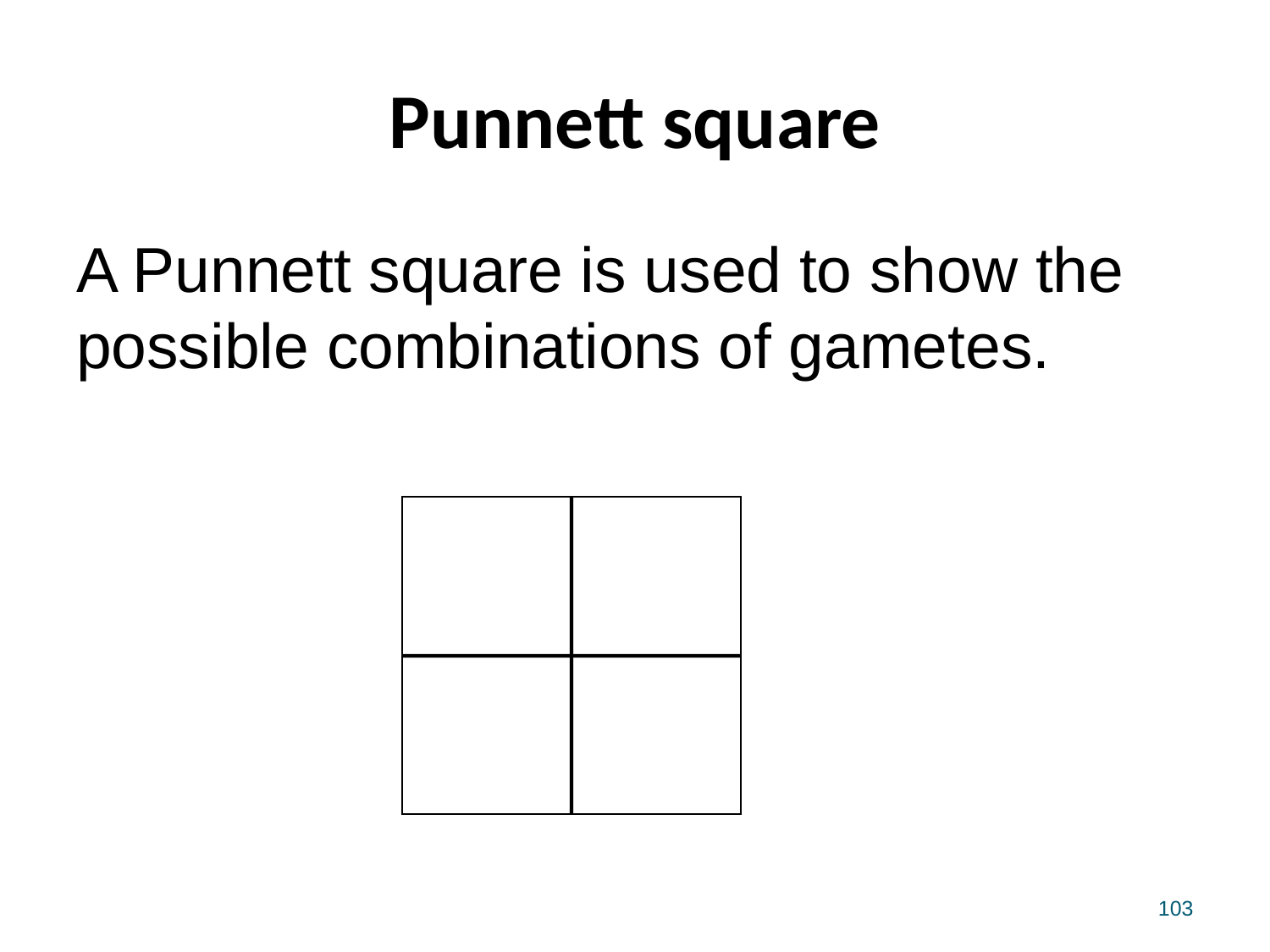

# Punnett square
A Punnett square is used to show the possible combinations of gametes.

103